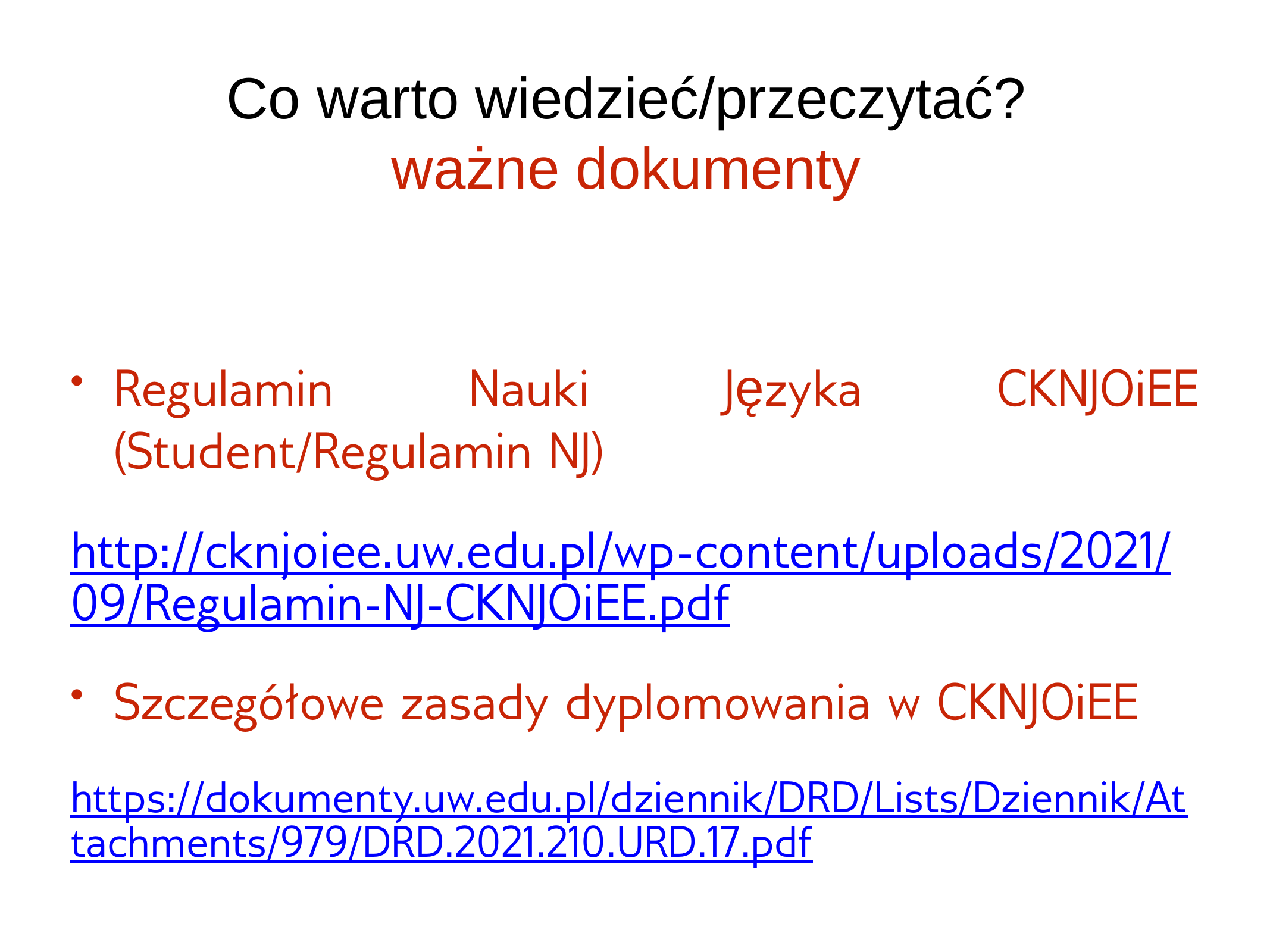

# Co warto wiedzieć/przeczytać?
ważne dokumenty
Regulamin Nauki Języka CKNJOiEE (Student/Regulamin NJ)
http://cknjoiee.uw.edu.pl/wp-content/uploads/2021/09/Regulamin-NJ-CKNJOiEE.pdf
Szczegółowe zasady dyplomowania w CKNJOiEE
https://dokumenty.uw.edu.pl/dziennik/DRD/Lists/Dziennik/Attachments/979/DRD.2021.210.URD.17.pdf